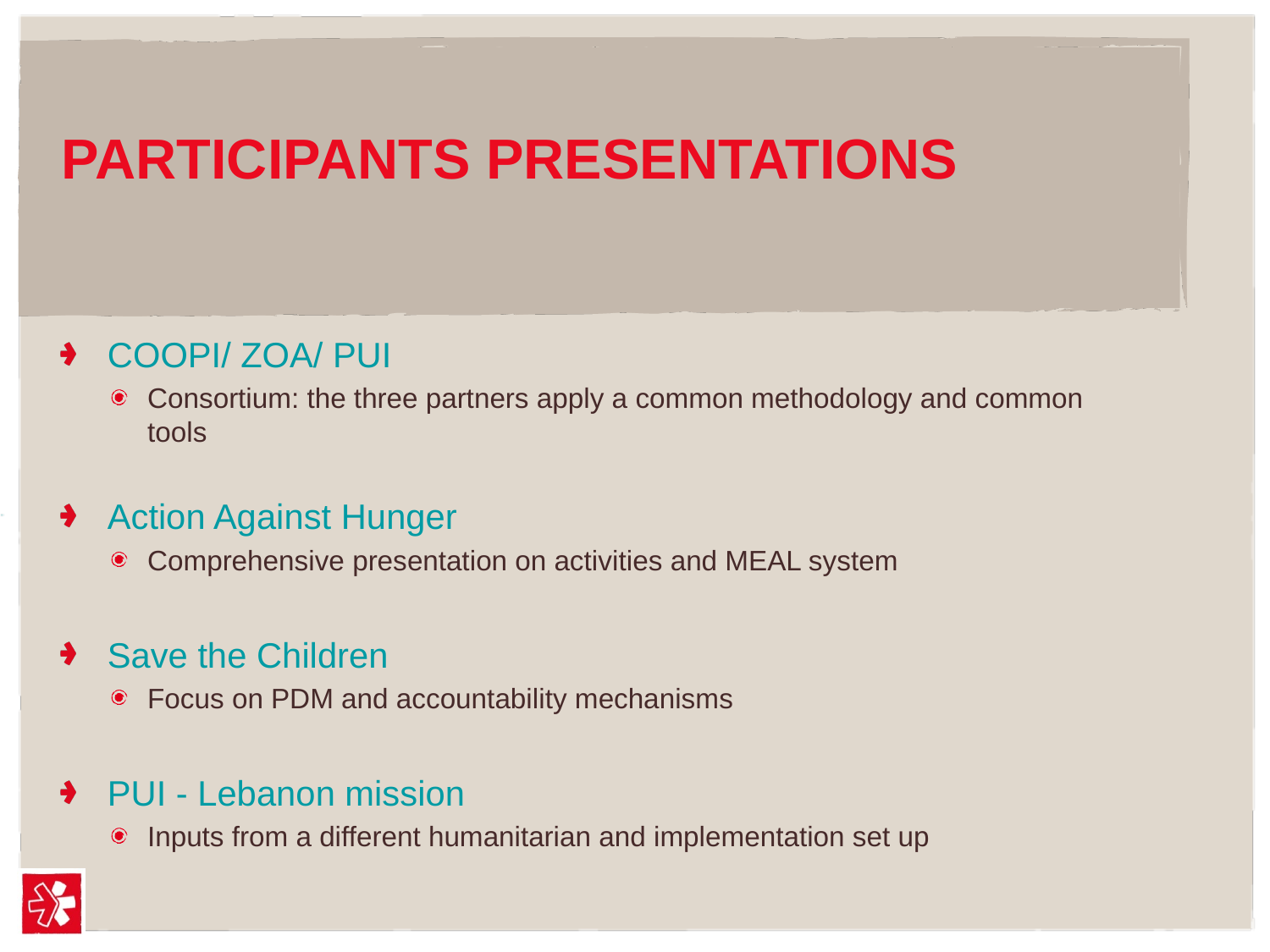

# PARTICIPANTS PRESENTATIONS
COOPI/ ZOA/ PUI
Consortium: the three partners apply a common methodology and common tools

Action Against Hunger
Comprehensive presentation on activities and MEAL system

Save the Children
Focus on PDM and accountability mechanisms

PUI - Lebanon mission
Inputs from a different humanitarian and implementation set up